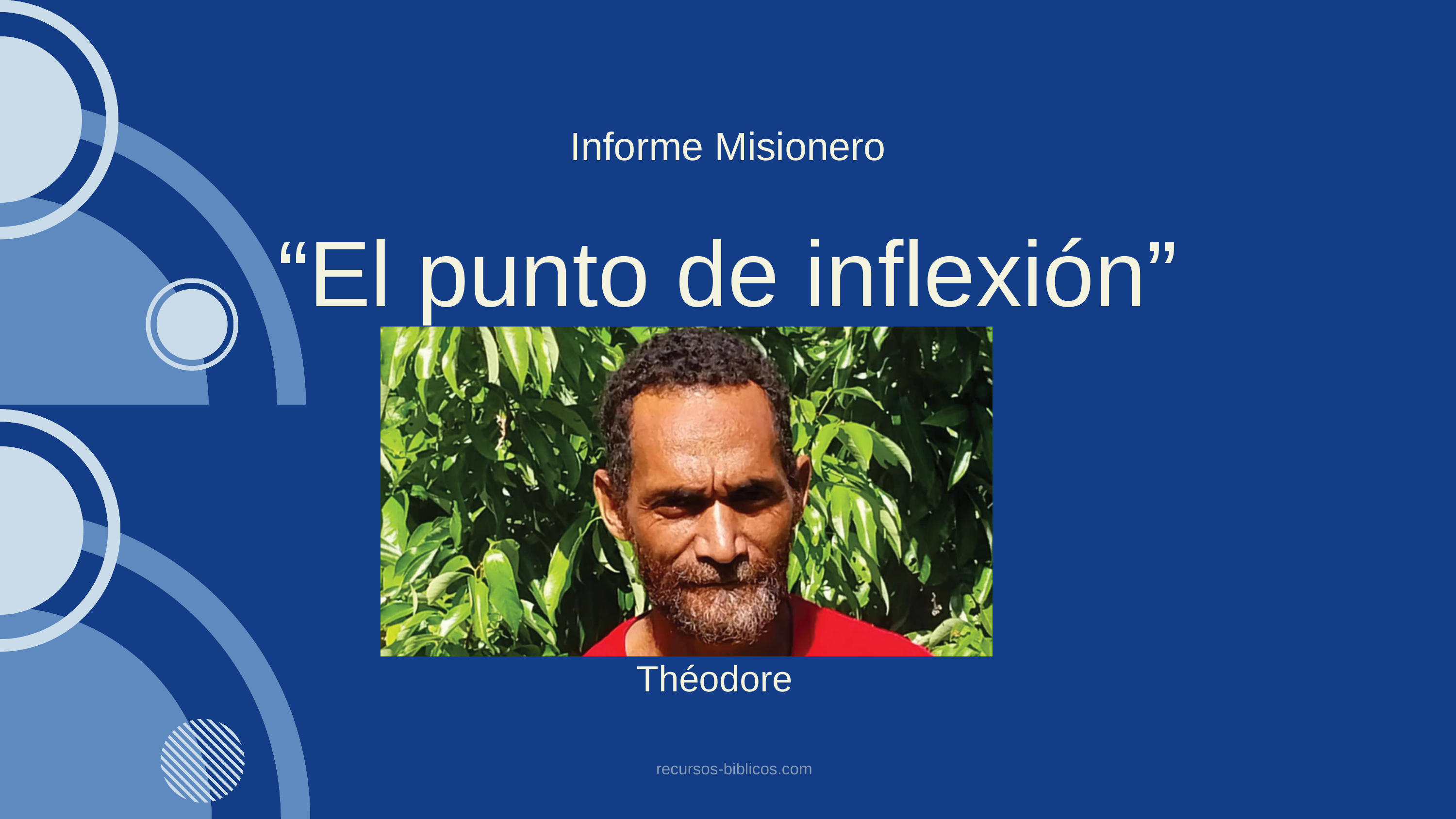

Informe Misionero
“El punto de inflexión”

Théodore
recursos-biblicos.com